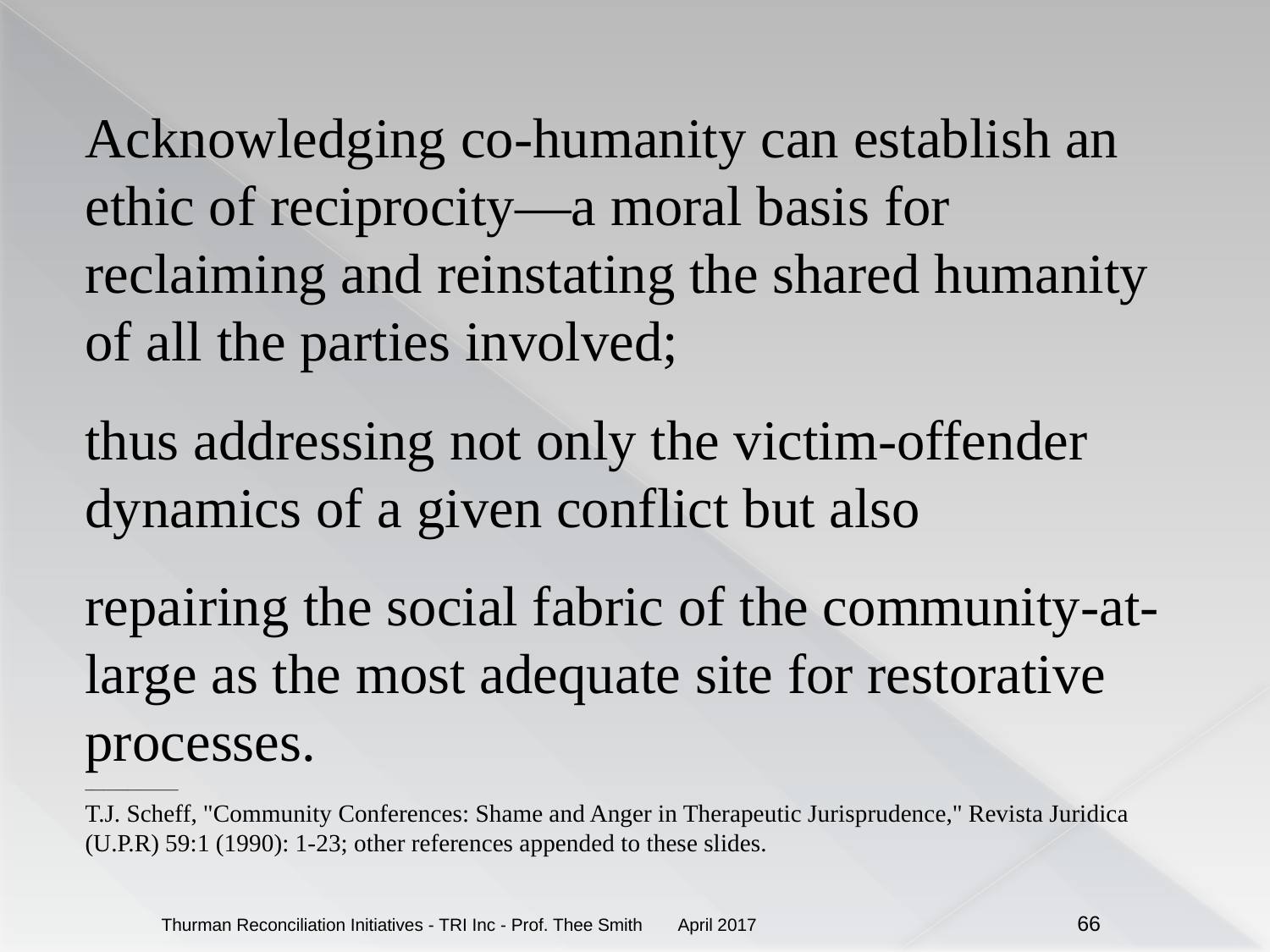

#
Acknowledging co-humanity can establish an ethic of reciprocity—a moral basis for reclaiming and reinstating the shared humanity of all the parties involved;

thus addressing not only the victim-offender dynamics of a given conflict but also

repairing the social fabric of the community-at-large as the most adequate site for restorative processes.
_____________
T.J. Scheff, "Community Conferences: Shame and Anger in Therapeutic Jurisprudence," Revista Juridica (U.P.R) 59:1 (1990): 1-23; other references appended to these slides.

April 2017
Thurman Reconciliation Initiatives - TRI Inc - Prof. Thee Smith
66